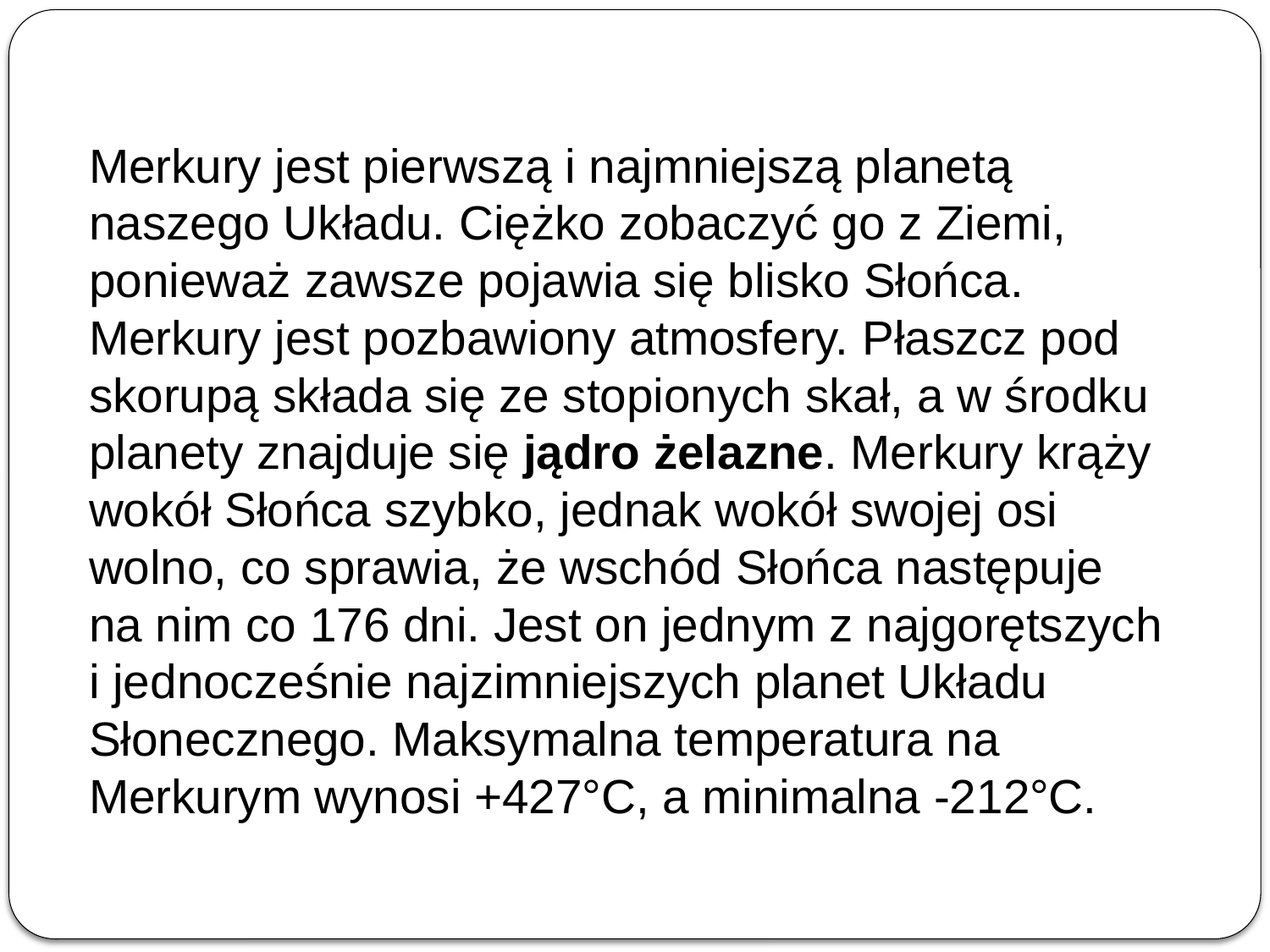

Merkury jest pierwszą i najmniejszą planetą naszego Układu. Ciężko zobaczyć go z Ziemi, ponieważ zawsze pojawia się blisko Słońca. Merkury jest pozbawiony atmosfery. Płaszcz pod skorupą składa się ze stopionych skał, a w środku planety znajduje się jądro żelazne. Merkury krąży wokół Słońca szybko, jednak wokół swojej osi wolno, co sprawia, że wschód Słońca następuje na nim co 176 dni. Jest on jednym z najgorętszych i jednocześnie najzimniejszych planet Układu Słonecznego. Maksymalna temperatura na Merkurym wynosi +427°C, a minimalna -212°C.